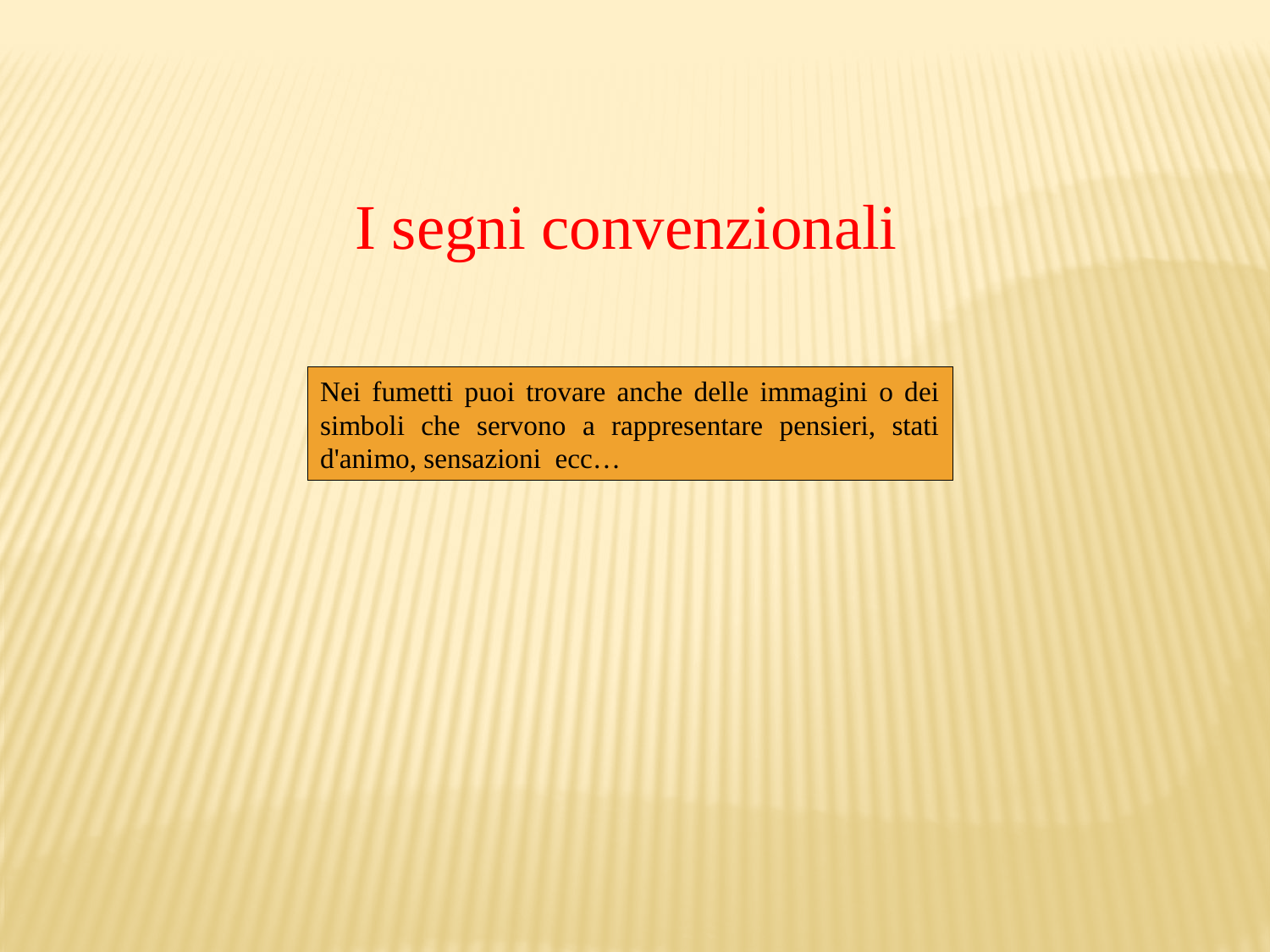

I segni convenzionali

Nei fumetti puoi trovare anche delle immagini o dei simboli che servono a rappresentare pensieri, stati d'animo, sensazioni  ecc…